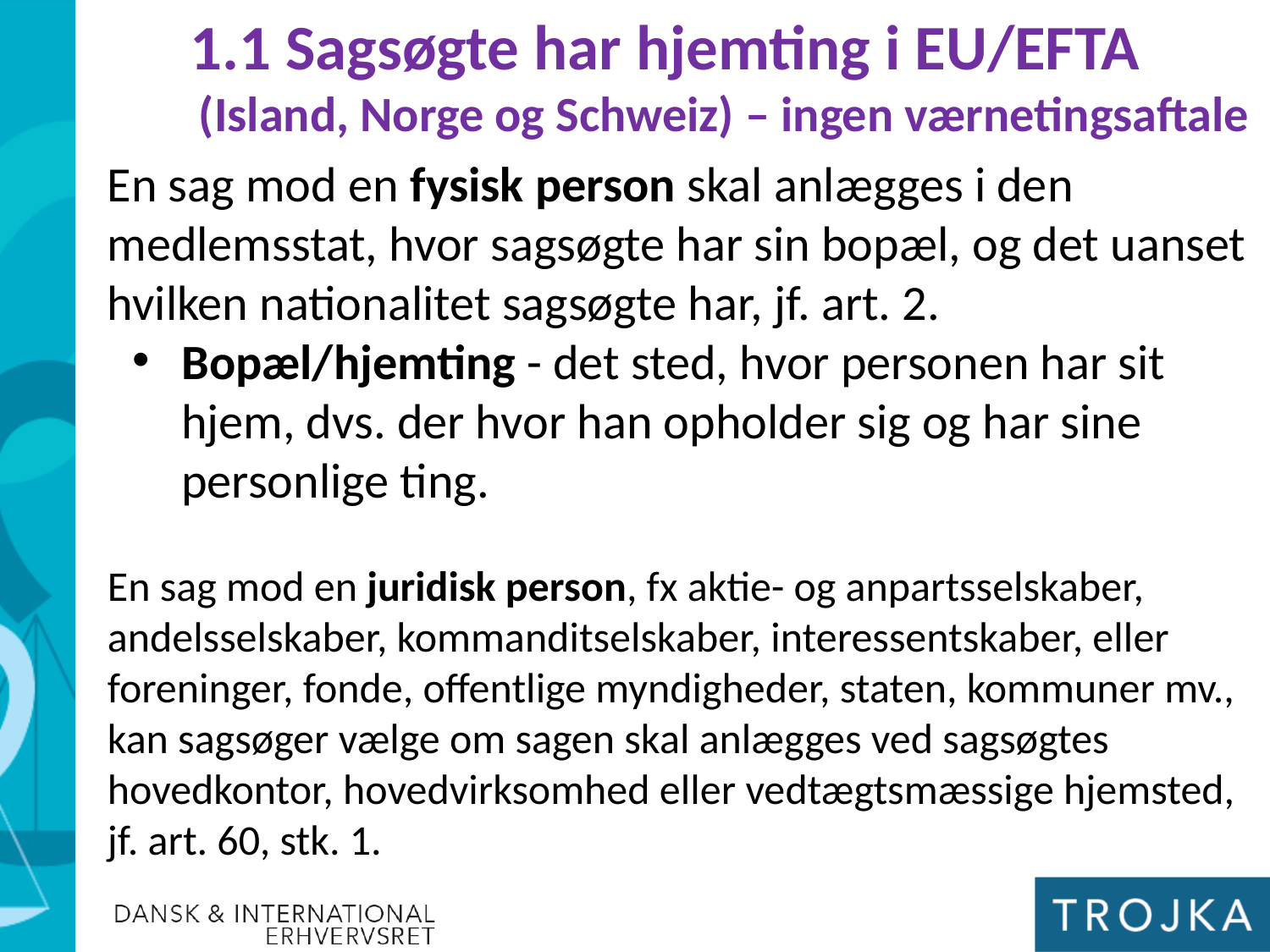

1.1 Sagsøgte har hjemting i EU/EFTA
(Island, Norge og Schweiz) – ingen værnetingsaftale
En sag mod en fysisk person skal anlægges i den medlemsstat, hvor sagsøgte har sin bopæl, og det uanset hvilken nationalitet sagsøgte har, jf. art. 2.
Bopæl/hjemting - det sted, hvor personen har sit hjem, dvs. der hvor han opholder sig og har sine personlige ting.
En sag mod en juridisk person, fx aktie- og anpartsselskaber, andelsselskaber, kommanditselskaber, interessentskaber, eller foreninger, fonde, offentlige myndigheder, staten, kommuner mv., kan sagsøger vælge om sagen skal anlægges ved sagsøgtes hovedkontor, hovedvirksomhed eller vedtægtsmæssige hjemsted, jf. art. 60, stk. 1.